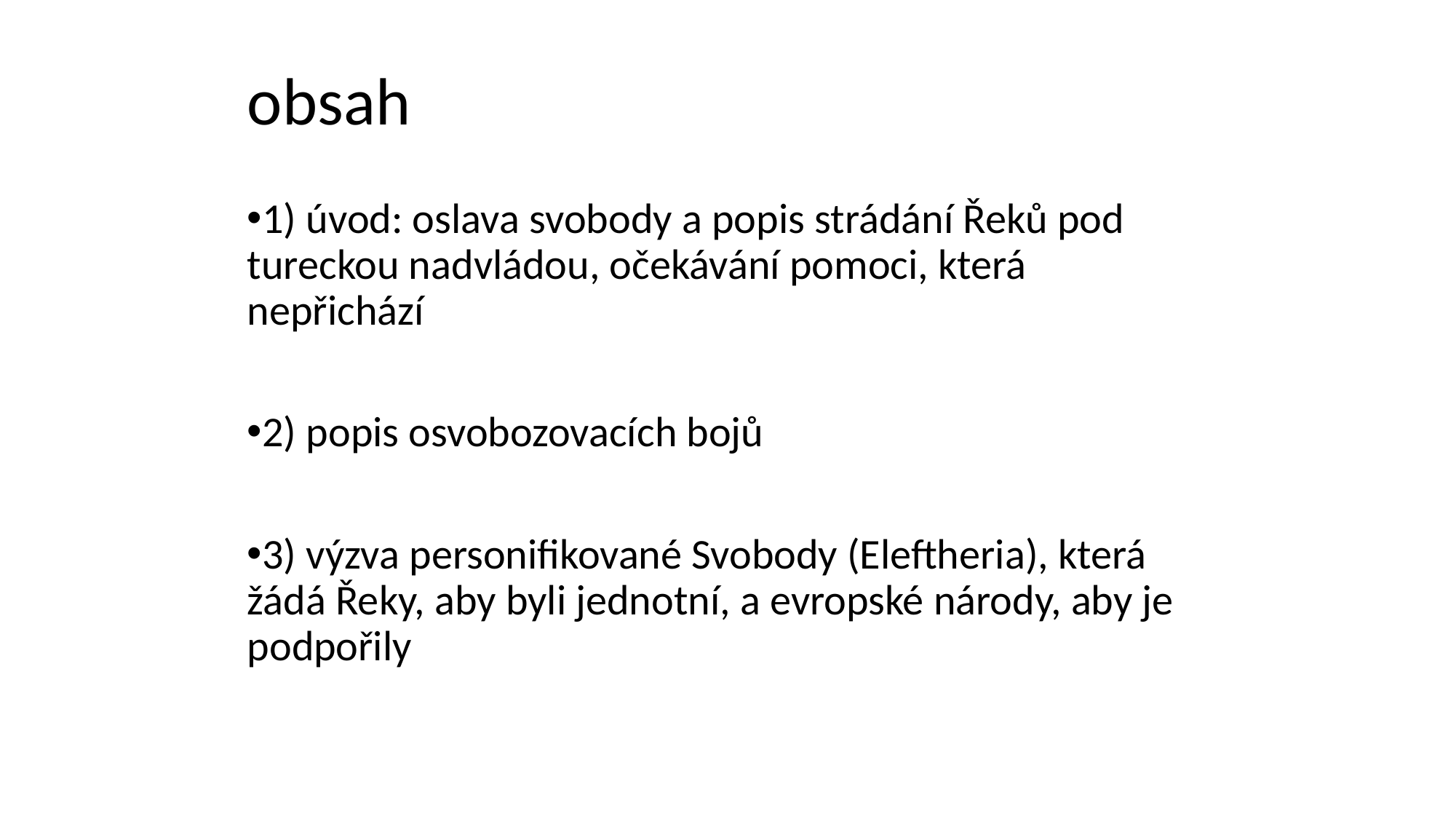

# obsah
1) úvod: oslava svobody a popis strádání Řeků pod tureckou nadvládou, očekávání pomoci, která nepřichází

2) popis osvobozovacích bojů

3) výzva personifikované Svobody (Eleftheria), která žádá Řeky, aby byli jednotní, a evropské národy, aby je podpořily